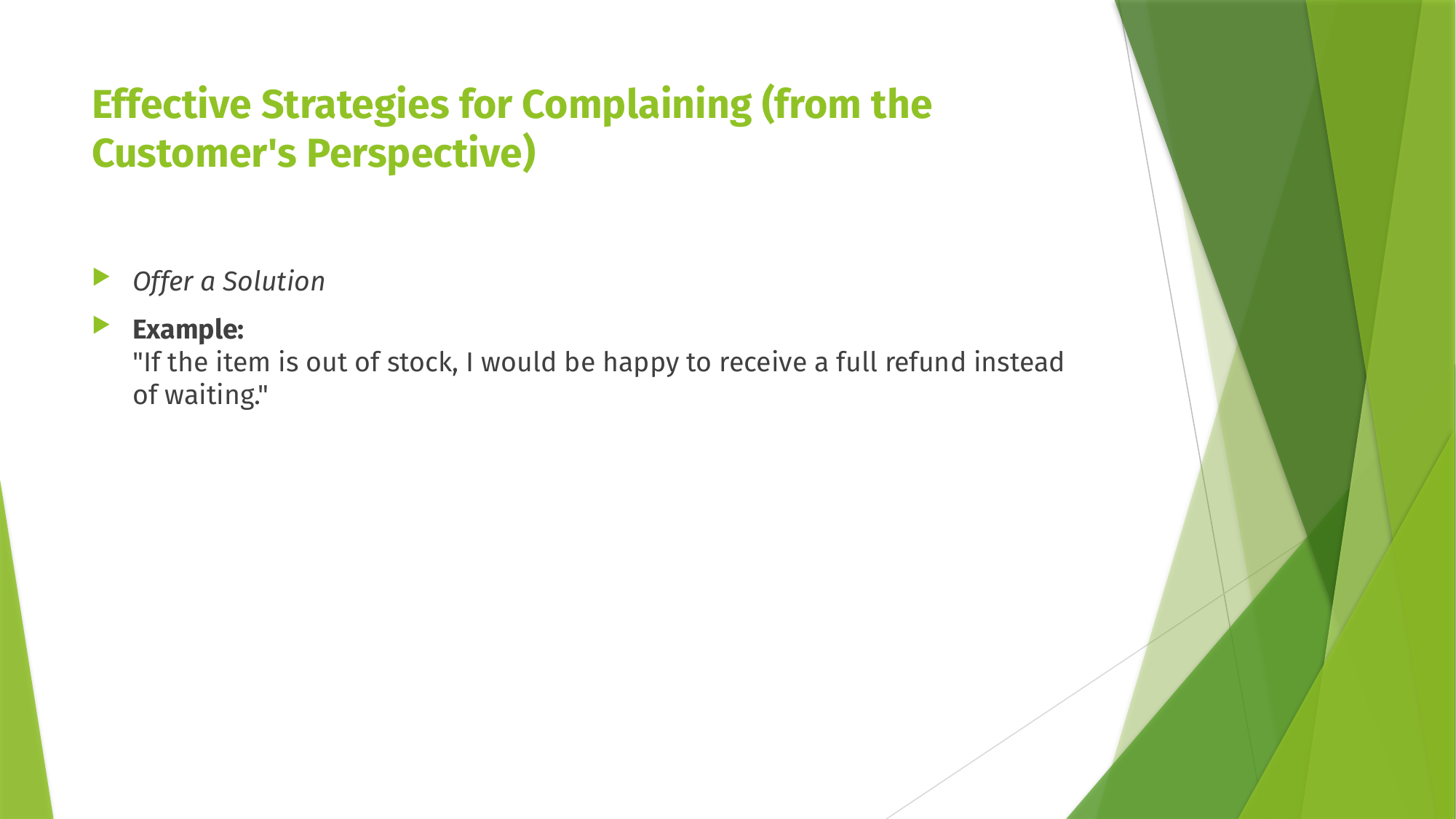

# Effective Strategies for Complaining (from the Customer's Perspective)
Offer a Solution
Example:
"If the item is out of stock, I would be happy to receive a full refund instead of waiting."